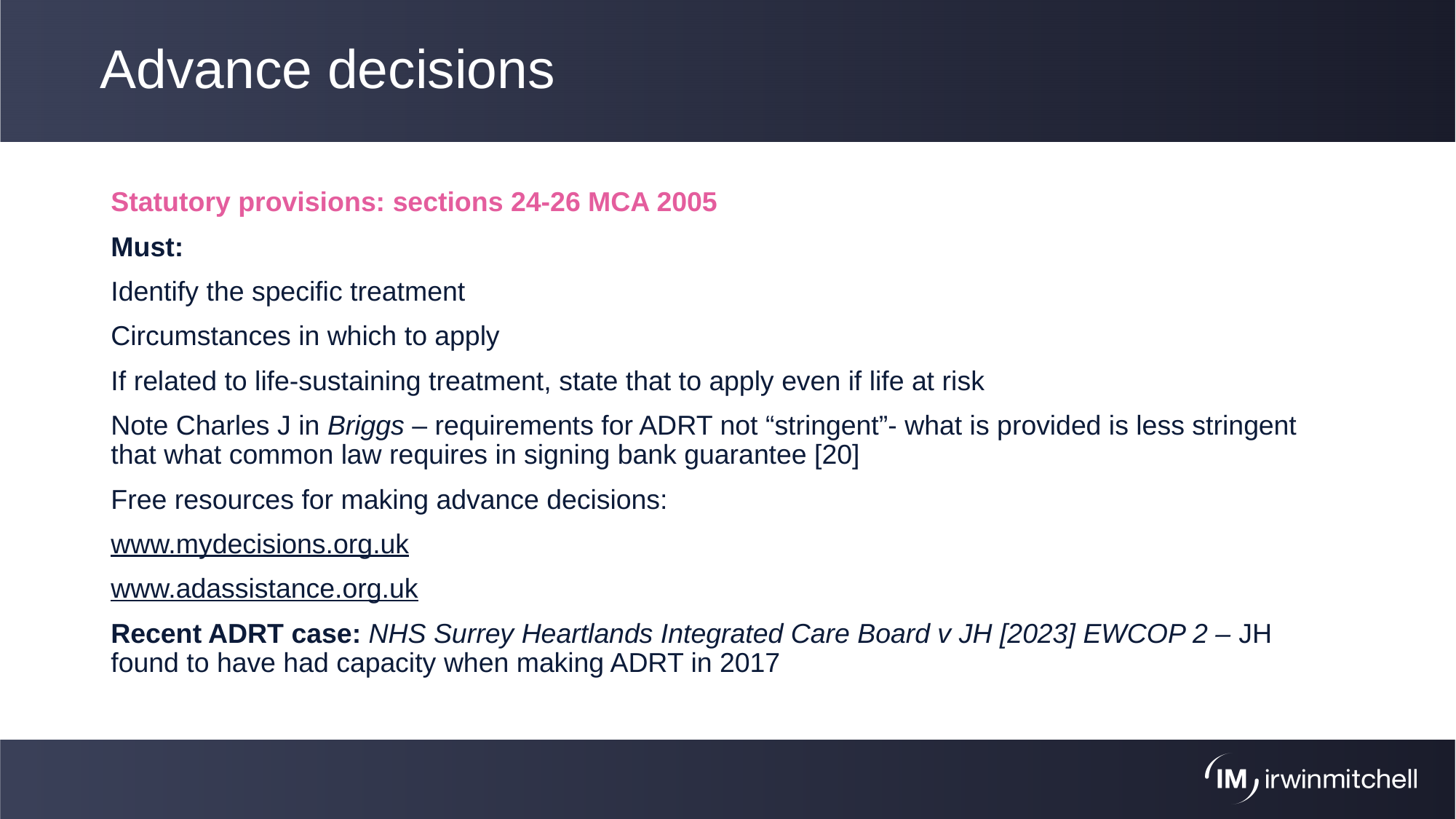

# Advance decisions
Statutory provisions: sections 24-26 MCA 2005
Must:
Identify the specific treatment
Circumstances in which to apply
If related to life-sustaining treatment, state that to apply even if life at risk
Note Charles J in Briggs – requirements for ADRT not “stringent”- what is provided is less stringent that what common law requires in signing bank guarantee [20]
Free resources for making advance decisions:
www.mydecisions.org.uk
www.adassistance.org.uk
Recent ADRT case: NHS Surrey Heartlands Integrated Care Board v JH [2023] EWCOP 2 – JH found to have had capacity when making ADRT in 2017